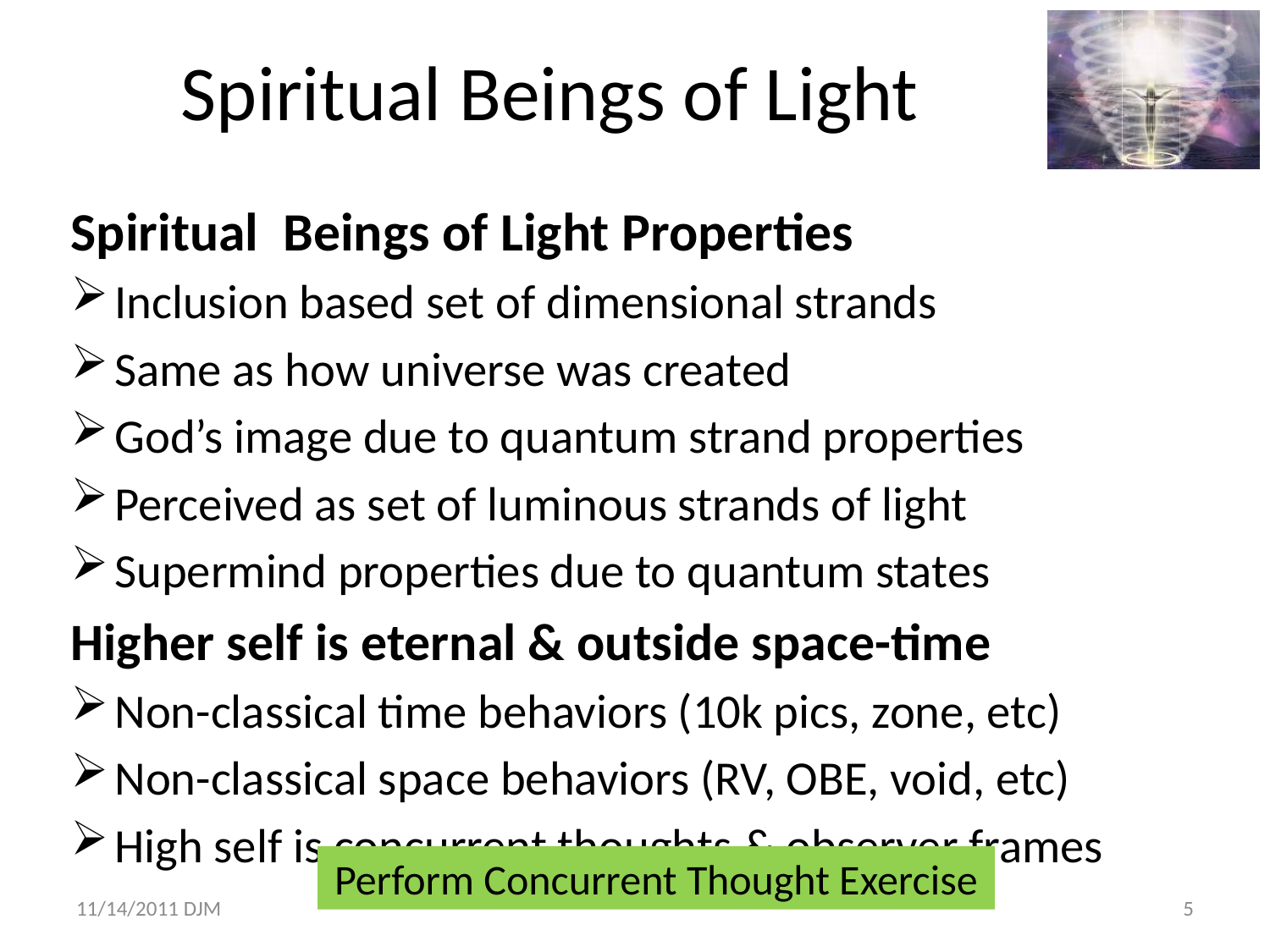

# Spiritual Beings of Light
Spiritual  Beings of Light Properties
Inclusion based set of dimensional strands
Same as how universe was created
God’s image due to quantum strand properties
Perceived as set of luminous strands of light
Supermind properties due to quantum states
Higher self is eternal & outside space-time
Non-classical time behaviors (10k pics, zone, etc)
Non-classical space behaviors (RV, OBE, void, etc)
High self is concurrent thoughts & observer frames
Perform Concurrent Thought Exercise
11/14/2011 DJM
5